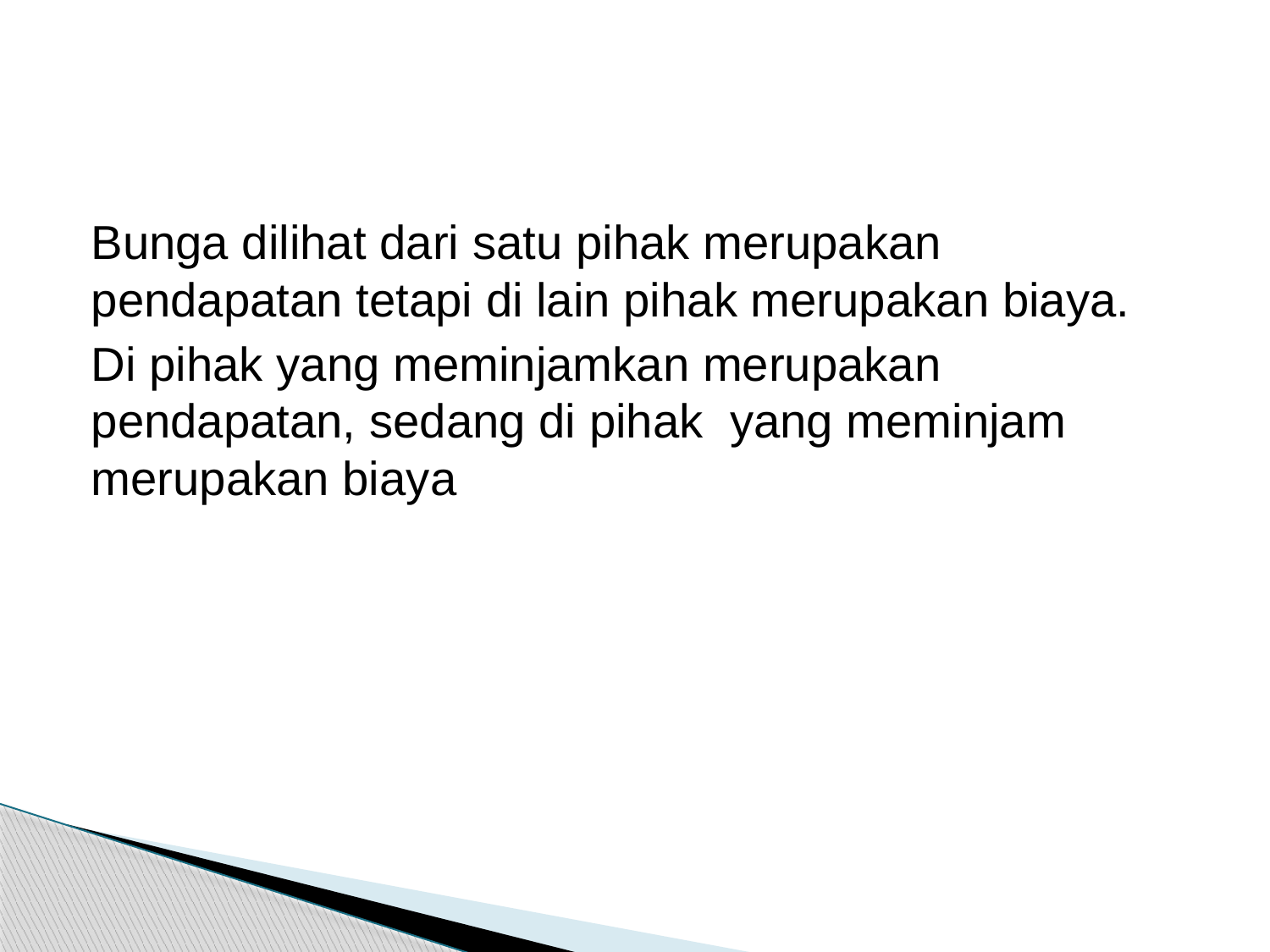

#
Bunga dilihat dari satu pihak merupakan pendapatan tetapi di lain pihak merupakan biaya.
Di pihak yang meminjamkan merupakan pendapatan, sedang di pihak  yang meminjam merupakan biaya